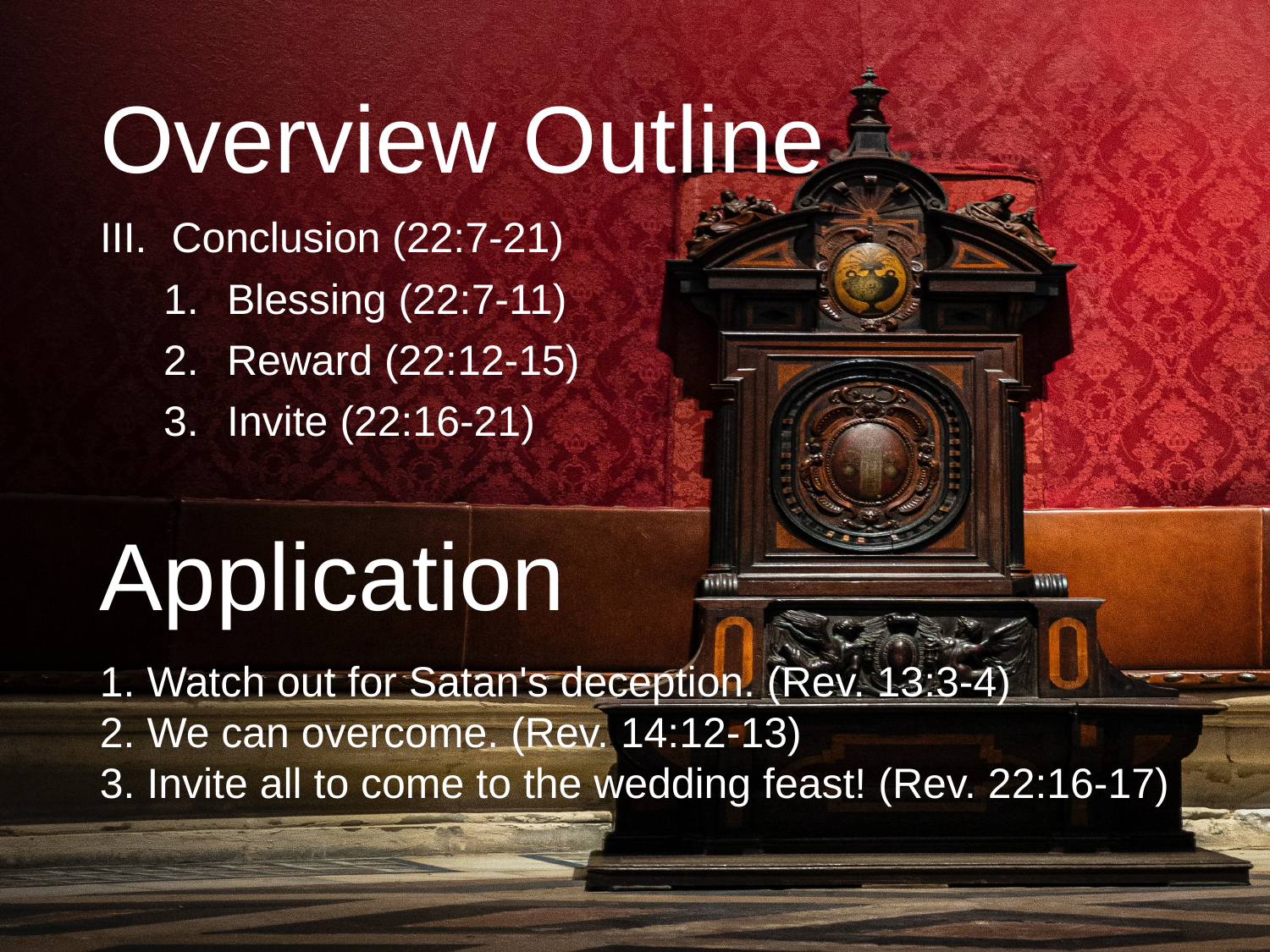

# Overview Outline
Conclusion (22:7-21)
Blessing (22:7-11)
Reward (22:12-15)
Invite (22:16-21)
Application
 Watch out for Satan's deception. (Rev. 13:3-4)
 We can overcome. (Rev. 14:12-13)
 Invite all to come to the wedding feast! (Rev. 22:16-17)